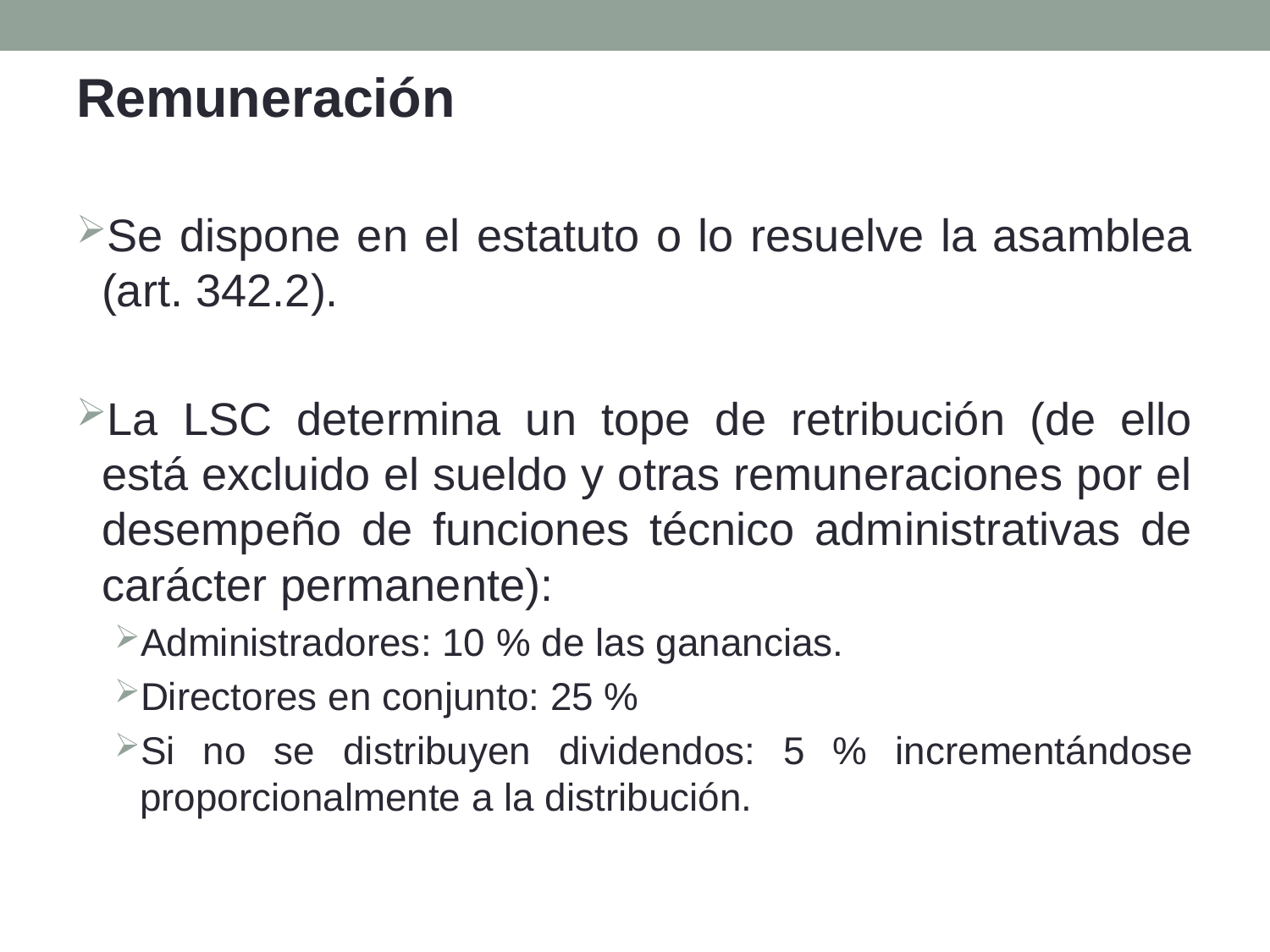

Remuneración

Se dispone en el estatuto o lo resuelve la asamblea (art. 342.2).

La LSC determina un tope de retribución (de ello está excluido el sueldo y otras remuneraciones por el desempeño de funciones técnico administrativas de carácter permanente):
Administradores: 10 % de las ganancias.
Directores en conjunto: 25 %
Si no se distribuyen dividendos: 5 % incrementándose proporcionalmente a la distribución.